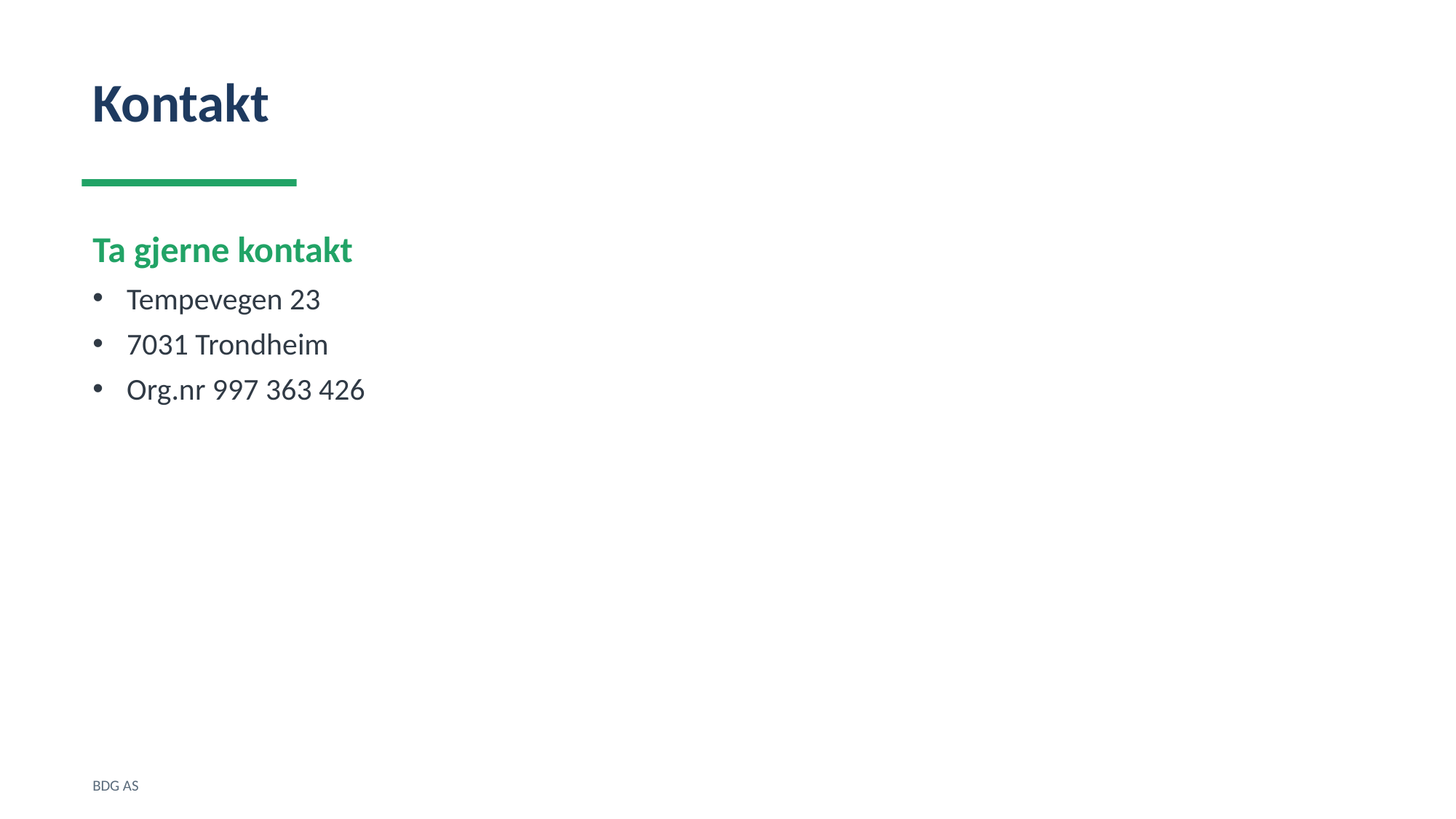

Kontakt

Ta gjerne kontakt
Tempevegen 23
7031 Trondheim
Org.nr 997 363 426
BDG AS